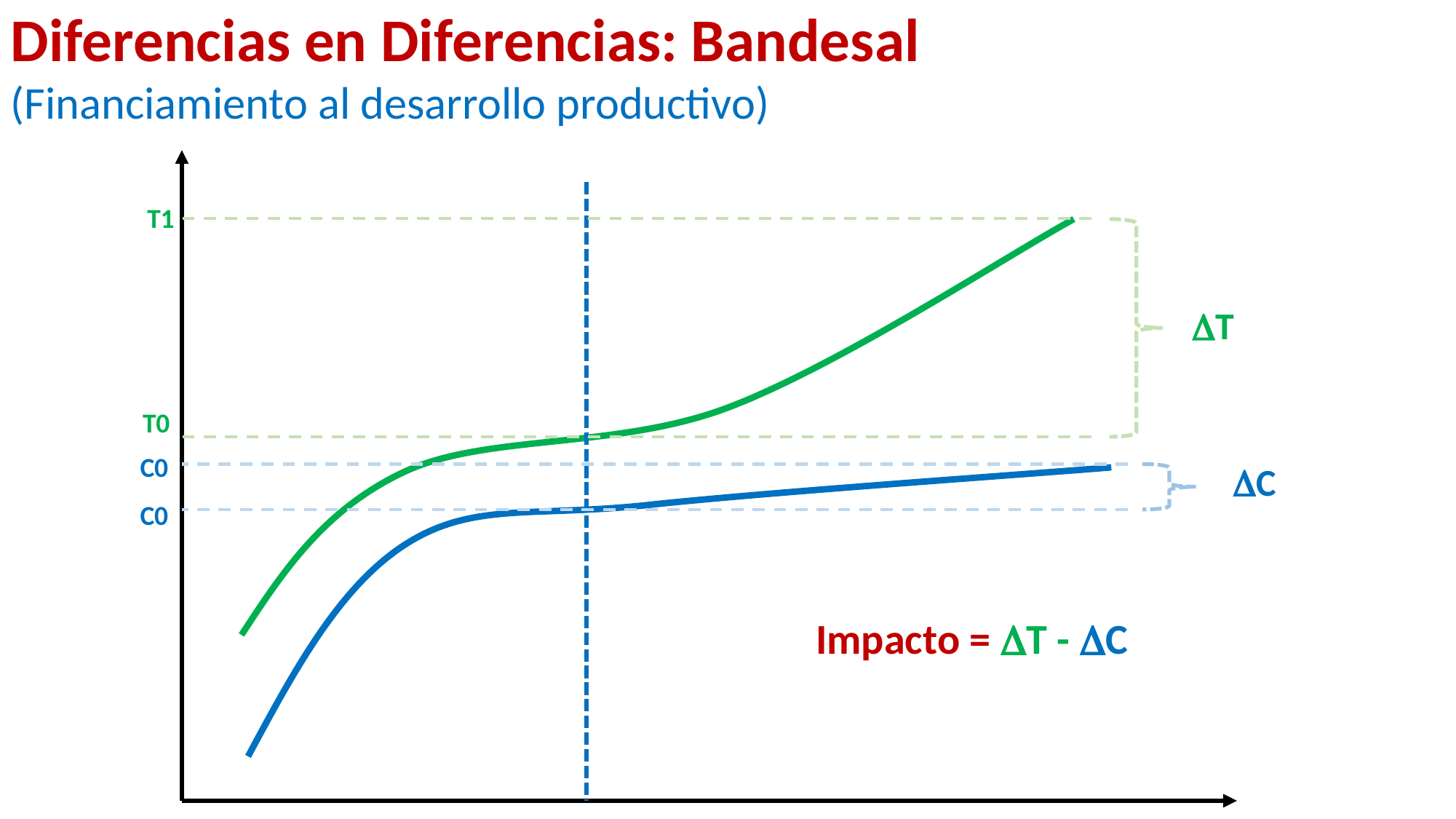

Diferencias en Diferencias: Bandesal
(Financiamiento al desarrollo productivo)
T1

ΔT
T0
C0
ΔC

C0
Impacto = ΔT - ΔC